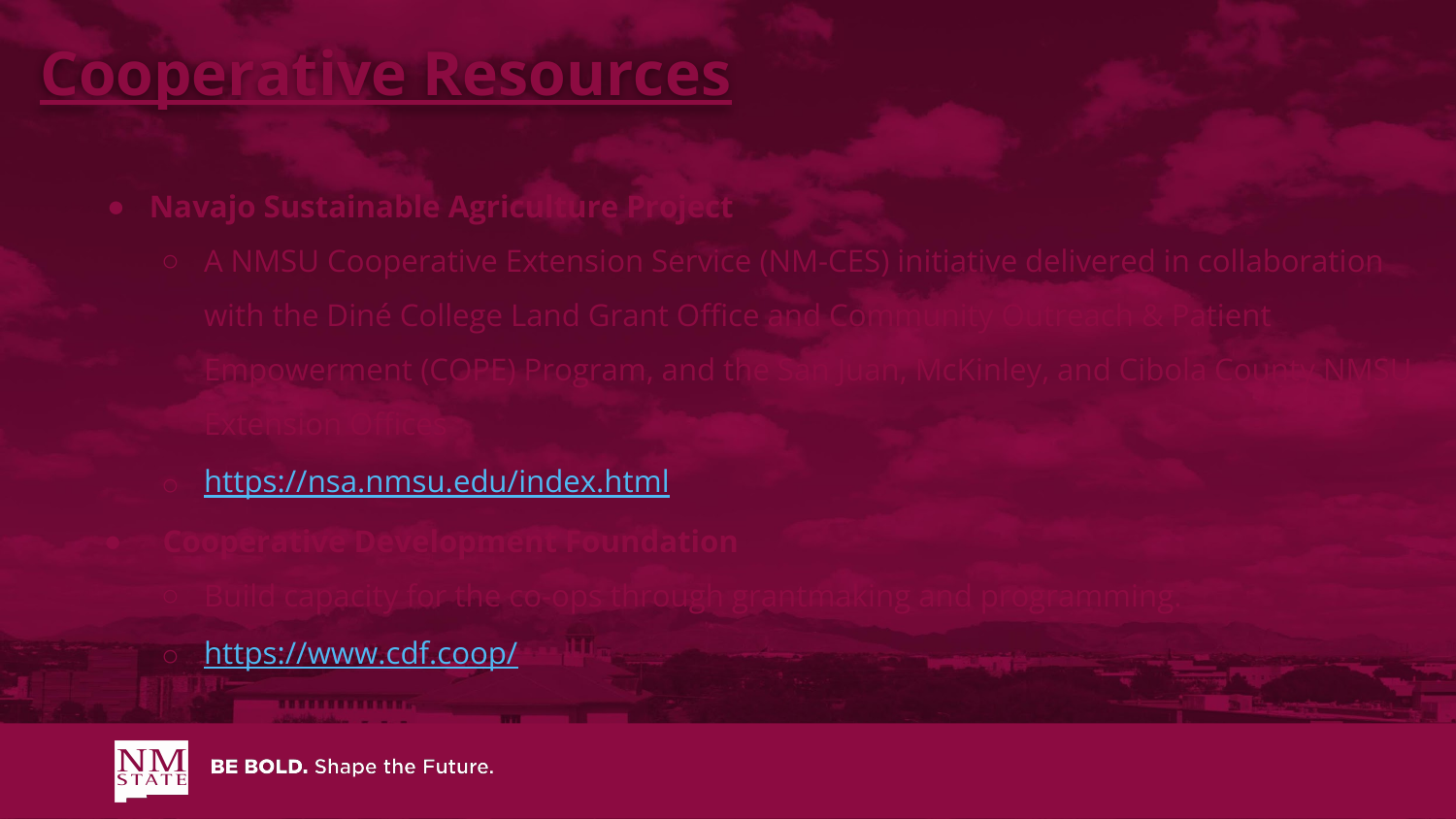

Cooperative Resources
Navajo Sustainable Agriculture Project
A NMSU Cooperative Extension Service (NM-CES) initiative delivered in collaboration with the Diné College Land Grant Office and Community Outreach & Patient Empowerment (COPE) Program, and the San Juan, McKinley, and Cibola County NMSU Extension Offices
https://nsa.nmsu.edu/index.html
Cooperative Development Foundation
Build capacity for the co-ops through grantmaking and programming.
https://www.cdf.coop/